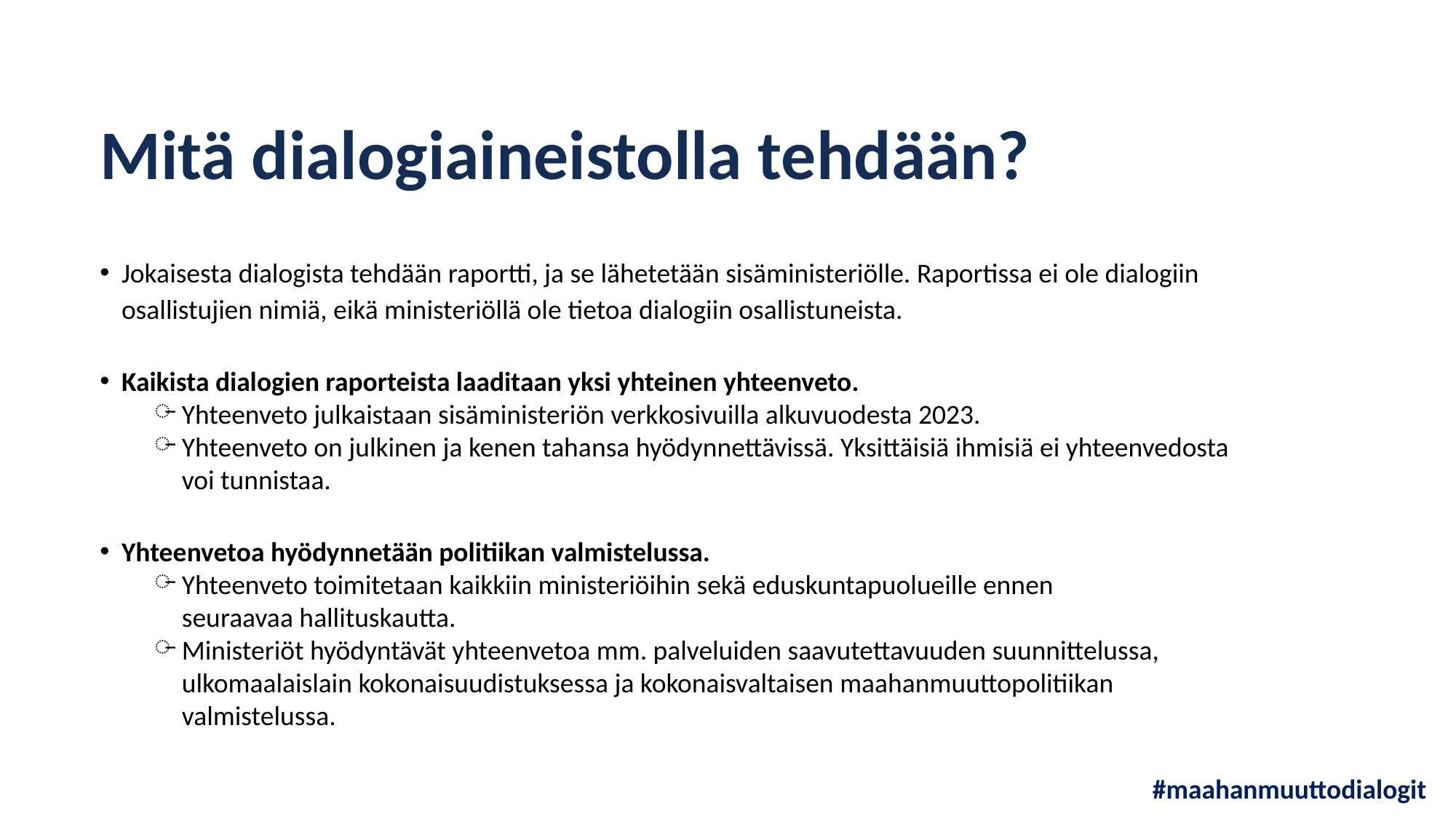

# Mitä dialogiaineistolla tehdään?
Jokaisesta dialogista tehdään raportti, ja se lähetetään sisäministeriölle. Raportissa ei ole dialogiin osallistujien nimiä, eikä ministeriöllä ole tietoa dialogiin osallistuneista.

Kaikista dialogien raporteista laaditaan yksi yhteinen yhteenveto.
Yhteenveto julkaistaan sisäministeriön verkkosivuilla alkuvuodesta 2023.
Yhteenveto on julkinen ja kenen tahansa hyödynnettävissä. Yksittäisiä ihmisiä ei yhteenvedosta voi tunnistaa.

Yhteenvetoa hyödynnetään politiikan valmistelussa.
Yhteenveto toimitetaan kaikkiin ministeriöihin sekä eduskuntapuolueille ennen
seuraavaa hallituskautta.
Ministeriöt hyödyntävät yhteenvetoa mm. palveluiden saavutettavuuden suunnittelussa, ulkomaalaislain kokonaisuudistuksessa ja kokonaisvaltaisen maahanmuuttopolitiikan valmistelussa.